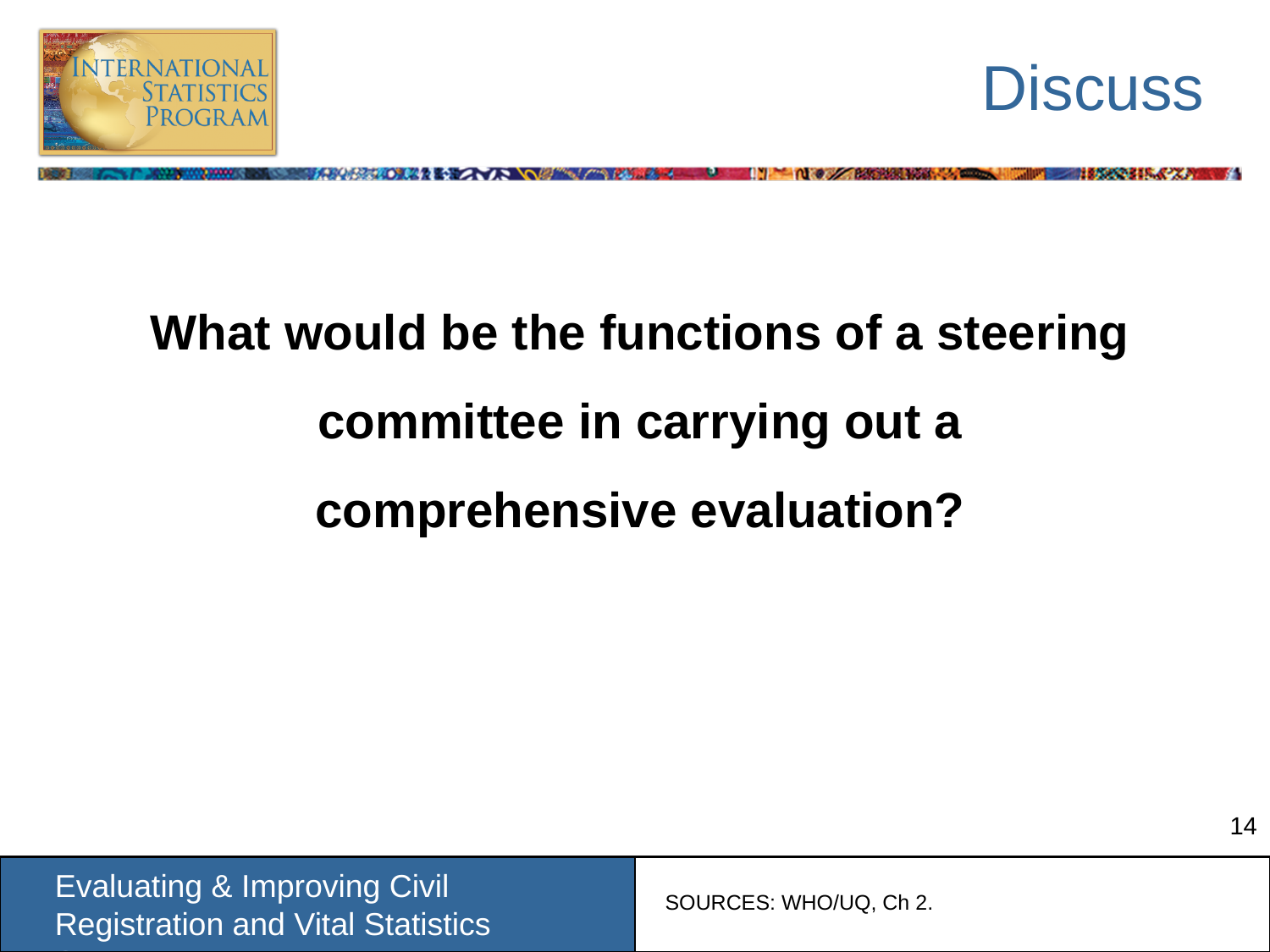

# Discuss
What would be the functions of a steering committee in carrying out a comprehensive evaluation?

SOURCES: WHO/UQ, Ch 2.